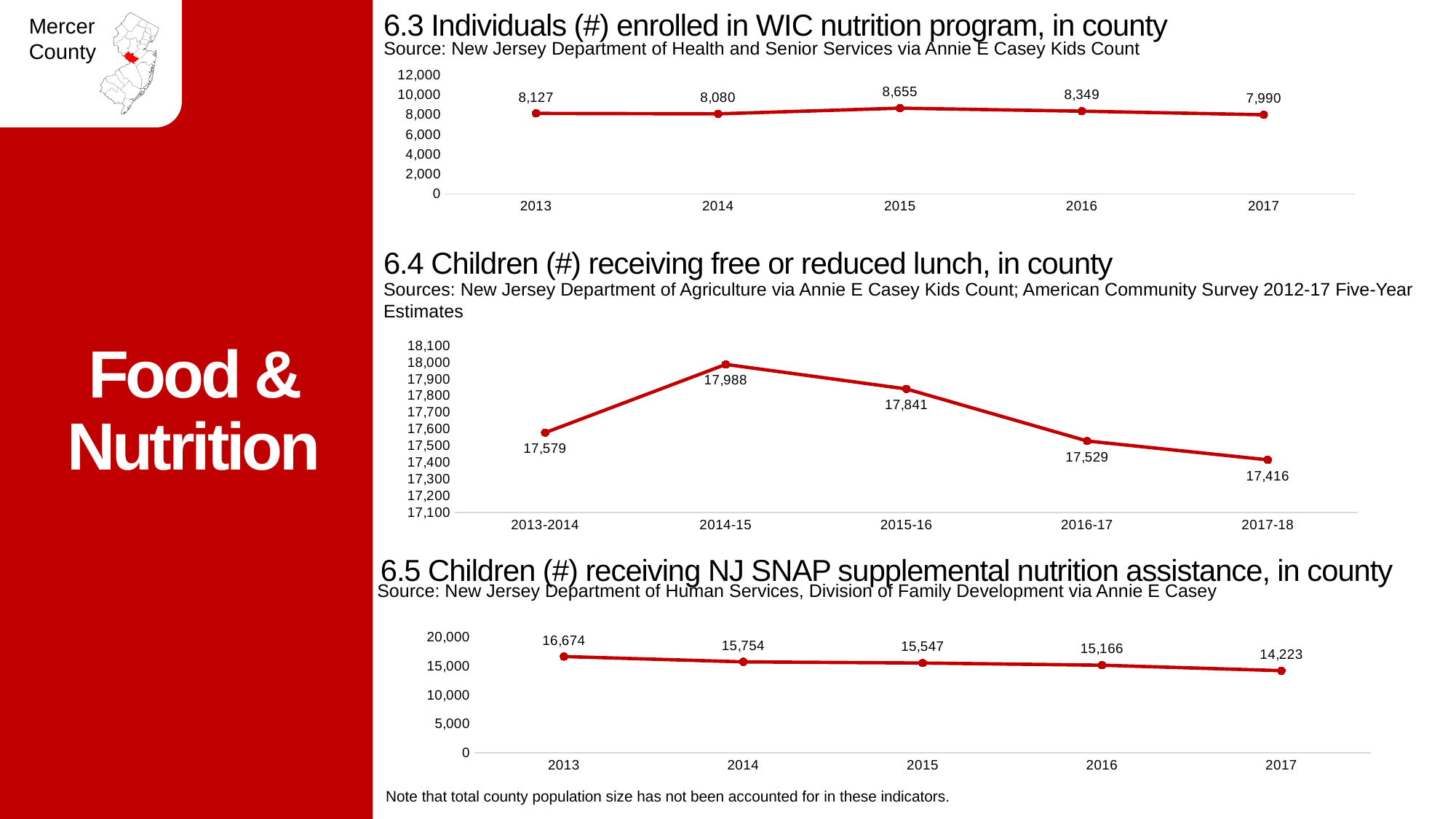

6.3 Individuals (#) enrolled in WIC nutrition program, in county
Source: New Jersey Department of Health and Senior Services via Annie E Casey Kids Count

### Chart

| Category |  |
|---|---|
| 2013 | 8127.0 |
| 2014 | 8080.0 |
| 2015 | 8655.0 |
| 2016 | 8349.0 |
| 2017 | 7990.0 |
Food & Nutrition
6.4 Children (#) receiving free or reduced lunch, in county
Sources: New Jersey Department of Agriculture via Annie E Casey Kids Count; American Community Survey 2012-17 Five-Year Estimates

### Chart

| Category |  |
|---|---|
| 2013-2014 | 17579.0 |
| 2014-15 | 17988.0 |
| 2015-16 | 17841.0 |
| 2016-17 | 17529.0 |
| 2017-18 | 17416.0 |
6.5 Children (#) receiving NJ SNAP supplemental nutrition assistance, in county
Source: New Jersey Department of Human Services, Division of Family Development via Annie E Casey

### Chart

| Category |  |
|---|---|
| 2013 | 16674.0 |
| 2014 | 15754.0 |
| 2015 | 15547.0 |
| 2016 | 15166.0 |
| 2017 | 14223.0 |
Note that total county population size has not been accounted for in these indicators.